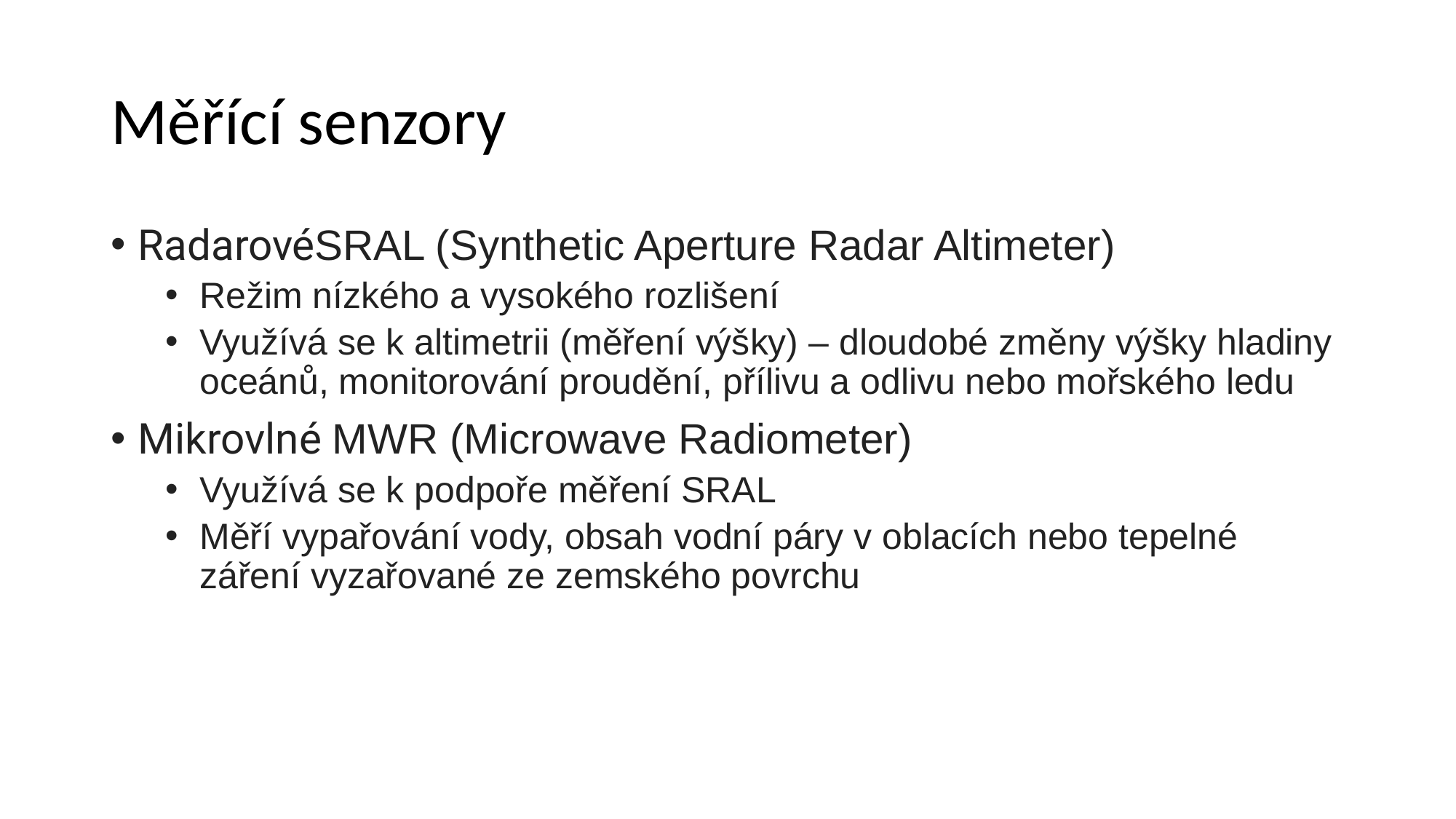

# Měřící senzory
RadarovéSRAL (Synthetic Aperture Radar Altimeter)
Režim nízkého a vysokého rozlišení
Využívá se k altimetrii (měření výšky) – dloudobé změny výšky hladiny oceánů, monitorování proudění, přílivu a odlivu nebo mořského ledu
Mikrovlné MWR (Microwave Radiometer)
Využívá se k podpoře měření SRAL
Měří vypařování vody, obsah vodní páry v oblacích nebo tepelné záření vyzařované ze zemského povrchu